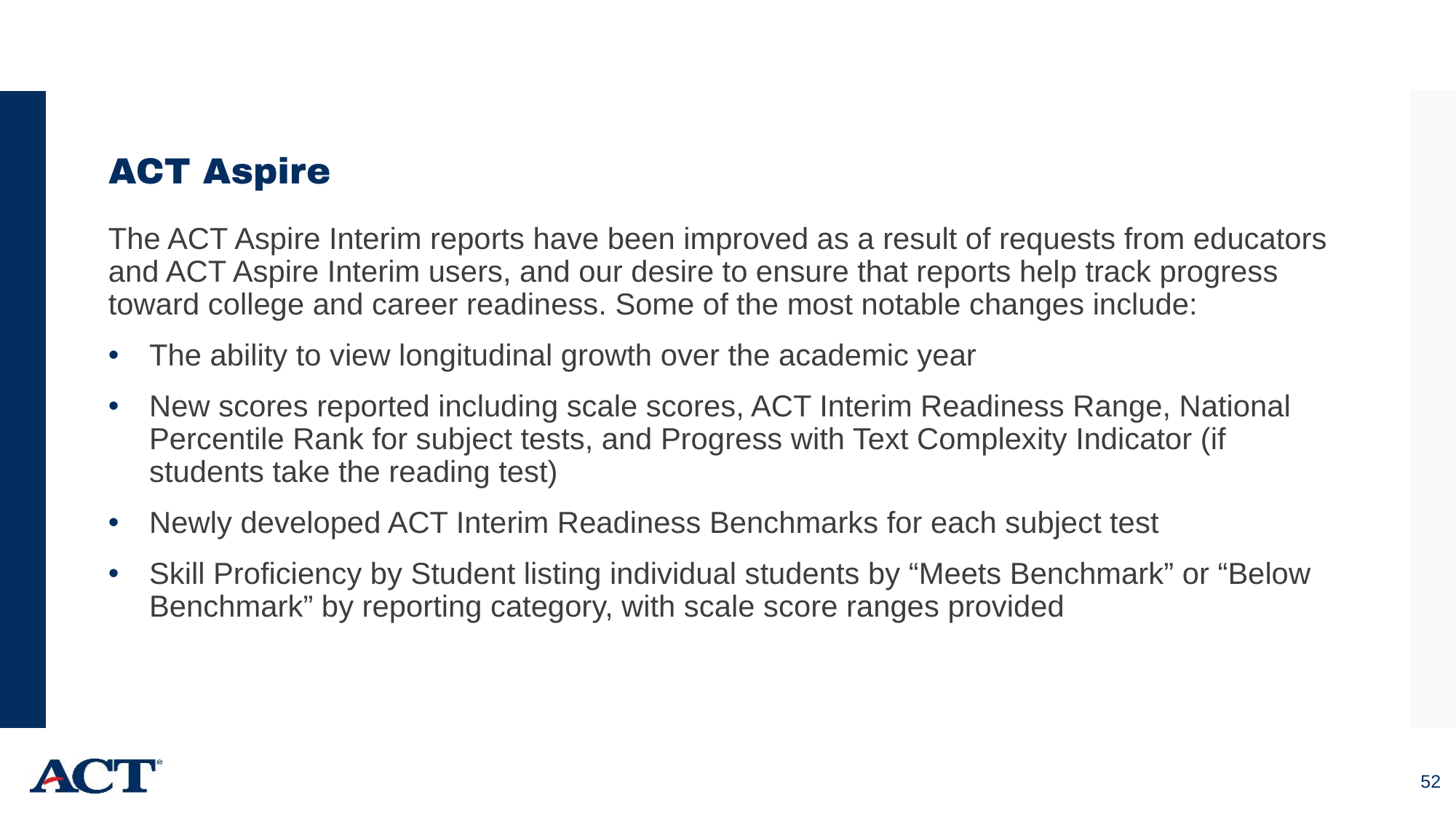

ACT Aspire
The ACT Aspire Interim reports have been improved as a result of requests from educators and ACT Aspire Interim users, and our desire to ensure that reports help track progress toward college and career readiness. Some of the most notable changes include:
The ability to view longitudinal growth over the academic year
New scores reported including scale scores, ACT Interim Readiness Range, National Percentile Rank for subject tests, and Progress with Text Complexity Indicator (if students take the reading test)
Newly developed ACT Interim Readiness Benchmarks for each subject test
Skill Proficiency by Student listing individual students by “Meets Benchmark” or “Below Benchmark” by reporting category, with scale score ranges provided

52